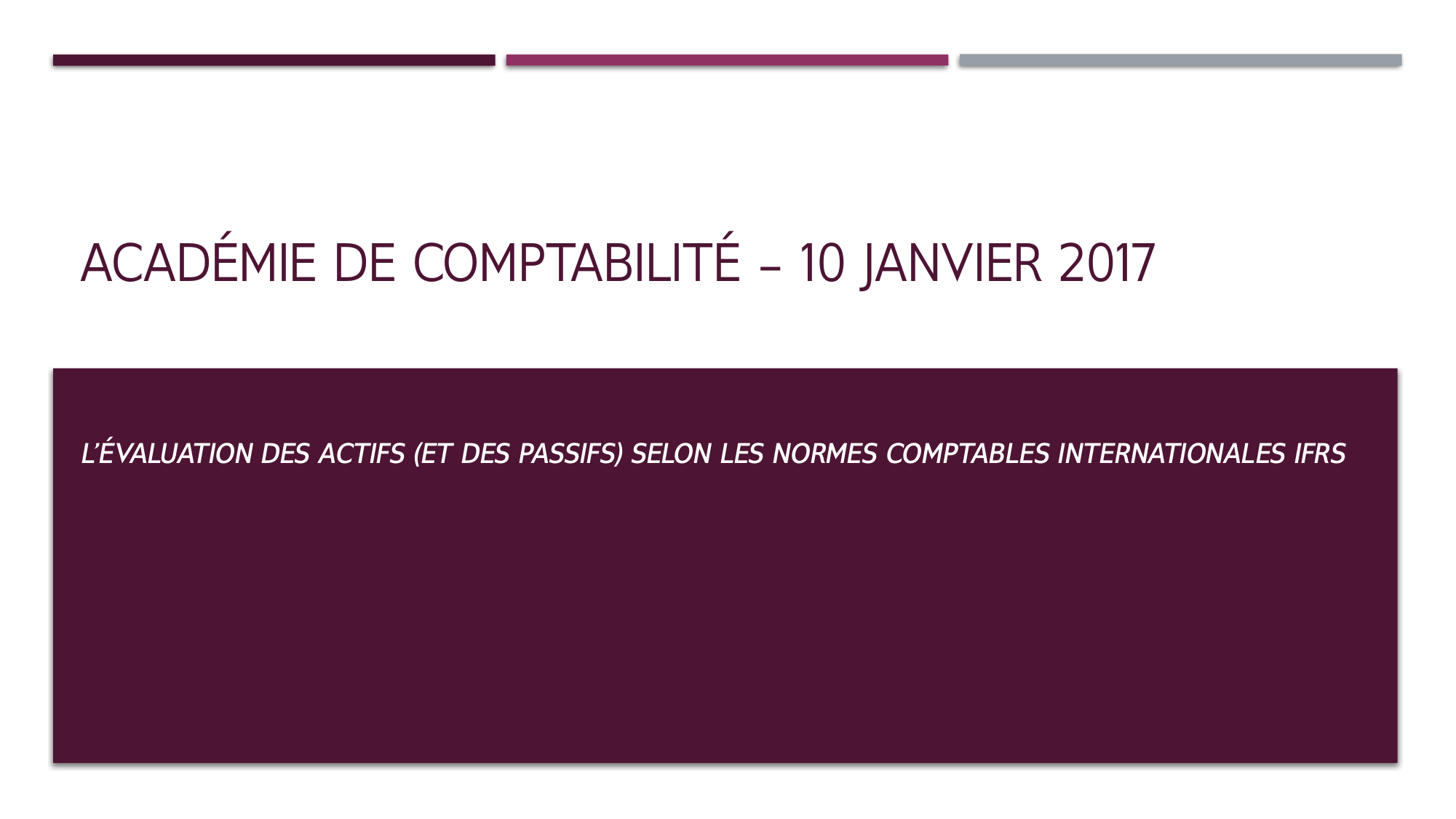

# Académie de comptabilité – 10 janvier 2017
L’évaluation des actifs (et des passifs) selon les normes comptables internationales ifrs